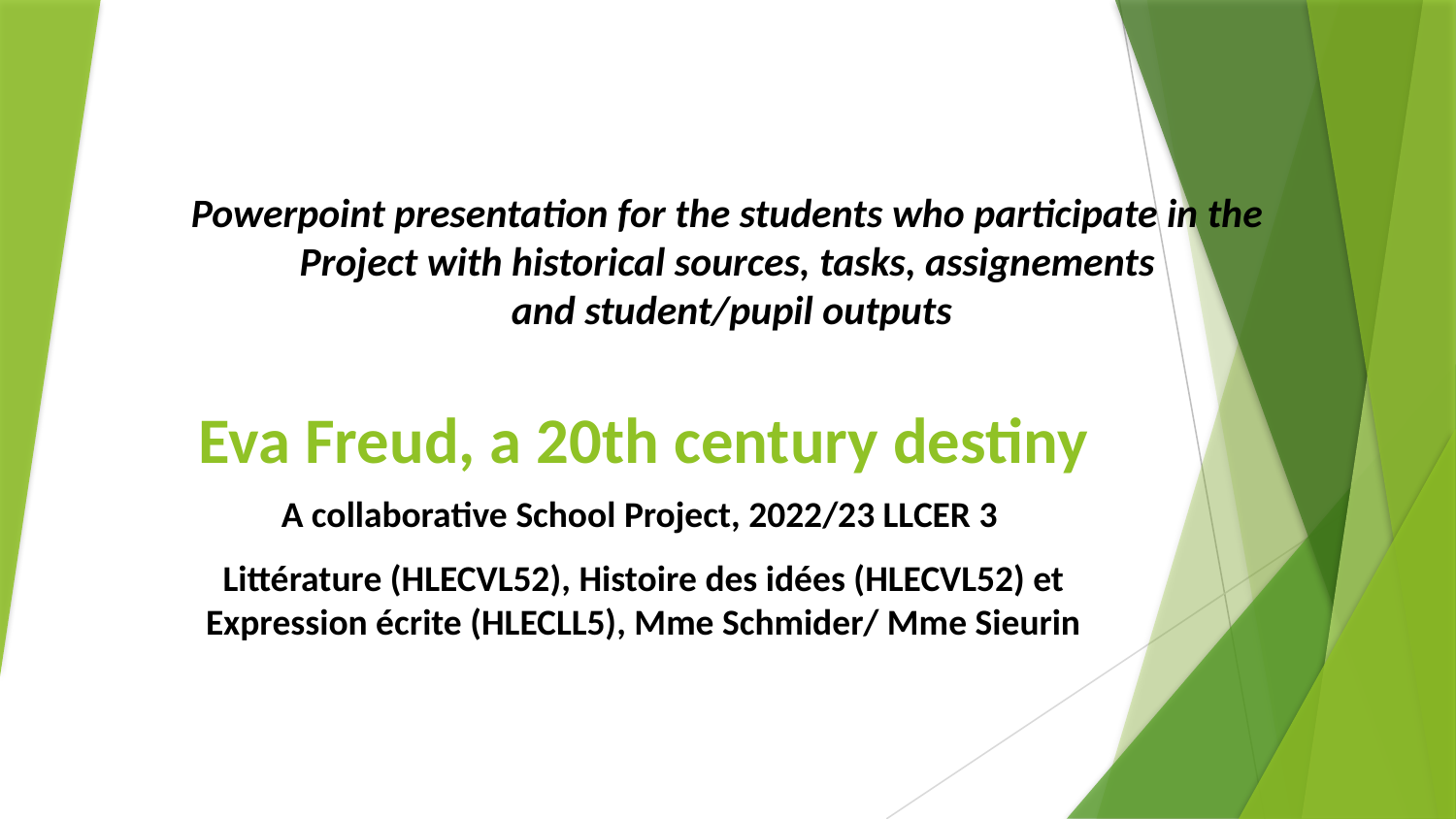

Powerpoint presentation for the students who participate in the
Project with historical sources, tasks, assignements
and student/pupil outputs
# Eva Freud, a 20th century destiny
A collaborative School Project, 2022/23 LLCER 3
Littérature (HLECVL52), Histoire des idées (HLECVL52) et Expression écrite (HLECLL5), Mme Schmider/ Mme Sieurin